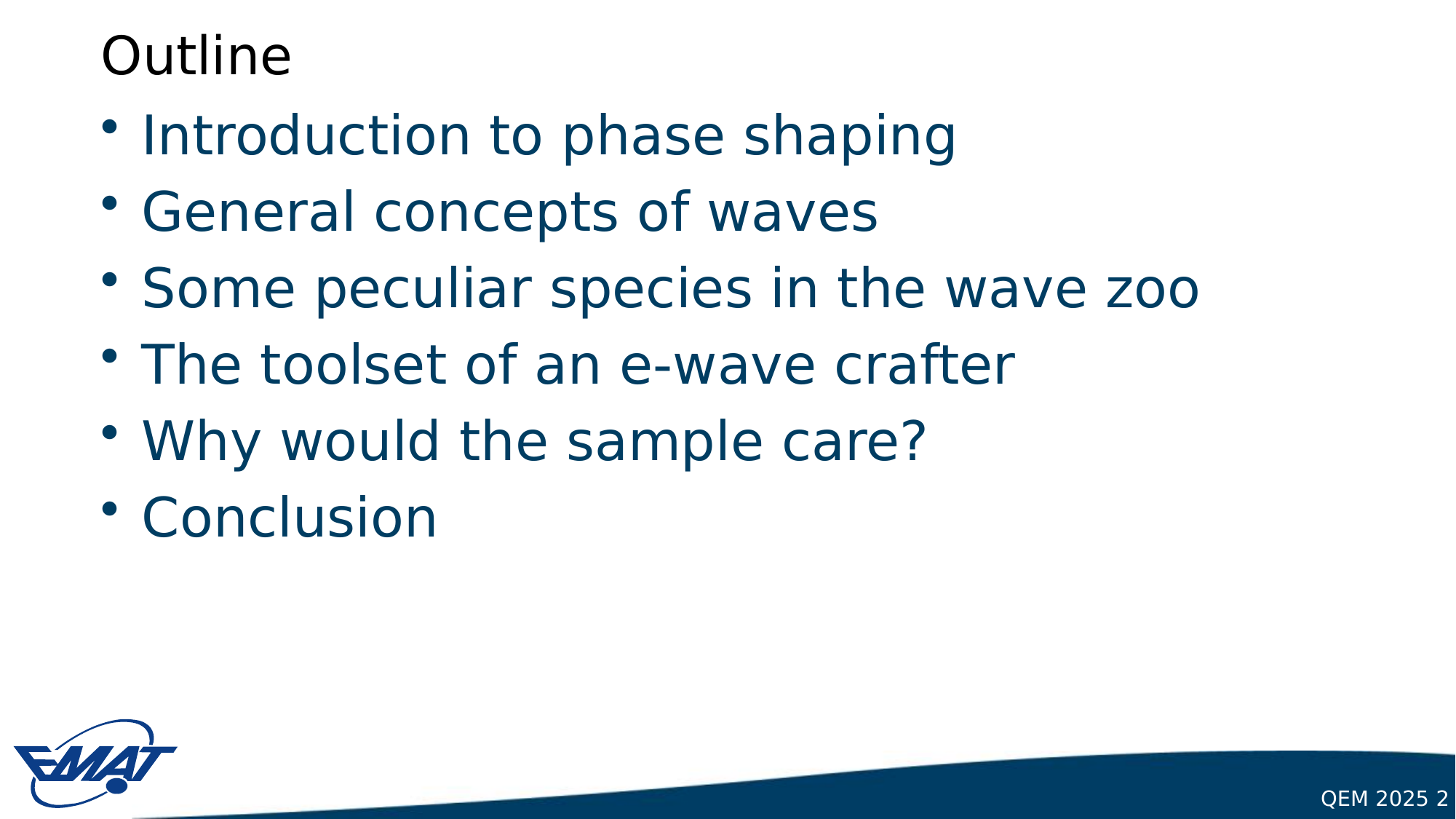

# Outline
Introduction to phase shaping
General concepts of waves
Some peculiar species in the wave zoo
The toolset of an e-wave crafter
Why would the sample care?
Conclusion